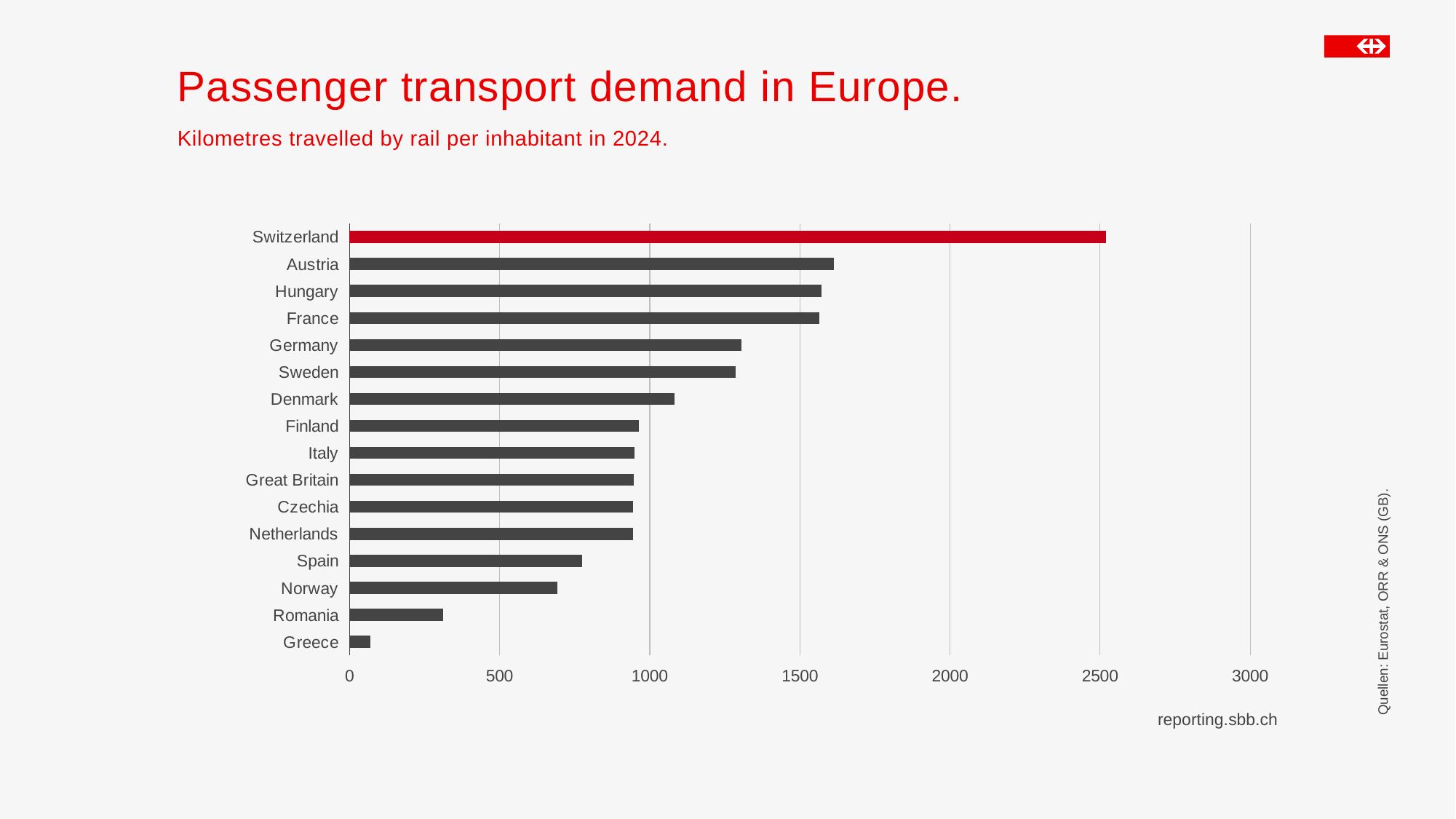

# Passenger transport demand in Europe.
Kilometres travelled by rail per inhabitant in 2024.

### Chart

| Category | 2024 |
|---|---|
| Greece | 69.8397346205363 |
| Romania | 312.144900373402 |
| Norway | 692.843123585624 |
| Spain | 775.052210783556 |
| Netherlands | 943.193002315946 |
| Czechia | 943.581282368578 |
| Great Britain | 946.869700453701 |
| Italy | 948.040726860409 |
| Finland | 964.51880252755 |
| Denmark | 1081.47633450776 |
| Sweden | 1286.96384770644 |
| Germany | 1305.79964808559 |
| France | 1563.99104183649 |
| Hungary | 1571.15119845879 |
| Austria | 1613.74973048901 |
| Switzerland | 2519.19983688634 |
Quellen: Eurostat, ORR & ONS (GB).
reporting.sbb.ch